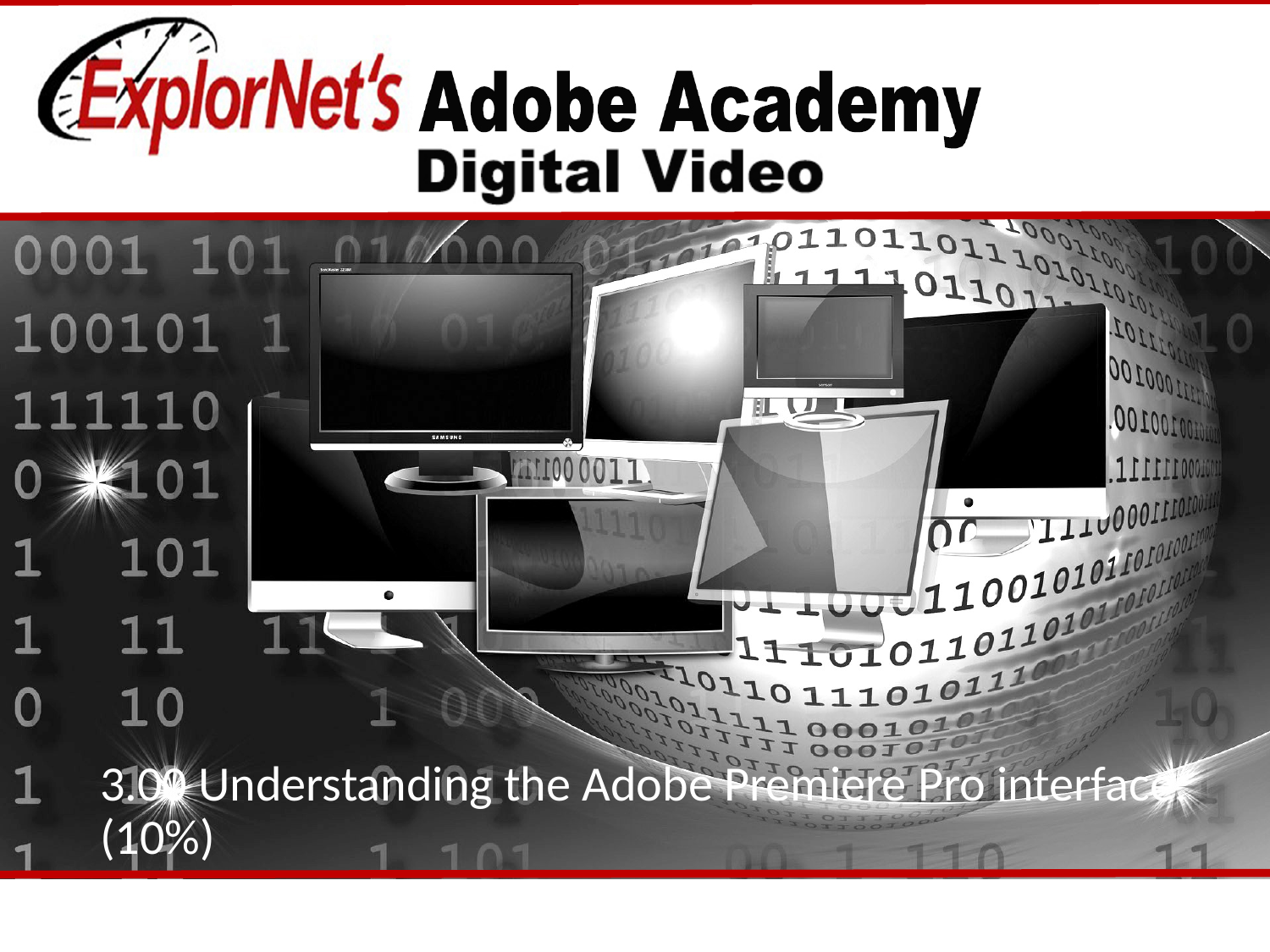

3.00 Understanding the Adobe Premiere Pro interface. (10%)